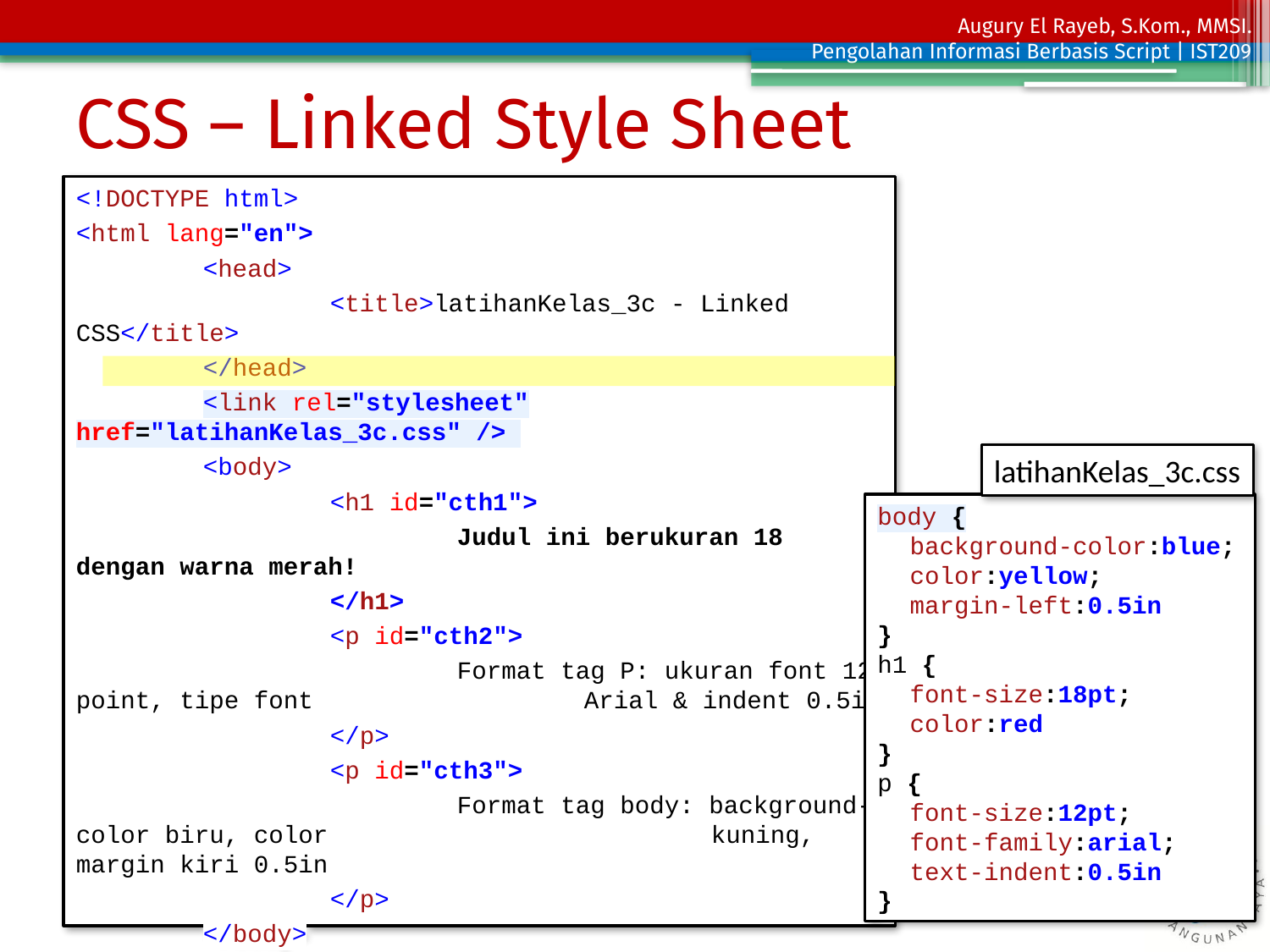

# CSS – Linked Style Sheet
<!DOCTYPE html>
<html lang="en">
	<head>
		<title>latihanKelas_3c - Linked CSS</title>
	</head>
	<link rel="stylesheet" href="latihanKelas_3c.css" />
	<body>
		<h1 id="cth1">
			Judul ini berukuran 18 dengan warna merah!
		</h1>
		<p id="cth2">
			Format tag P: ukuran font 12 point, tipe font 			Arial & indent 0.5in
		</p>
		<p id="cth3">
			Format tag body: background-color biru, color 			kuning, margin kiri 0.5in
		</p>
	</body>
</html>

latihanKelas_3c.css
body {
	background-color:blue;
	color:yellow;
	margin-left:0.5in
}
h1 {
	font-size:18pt;
	color:red
}
p {
	font-size:12pt;
	font-family:arial;
	text-indent:0.5in
}